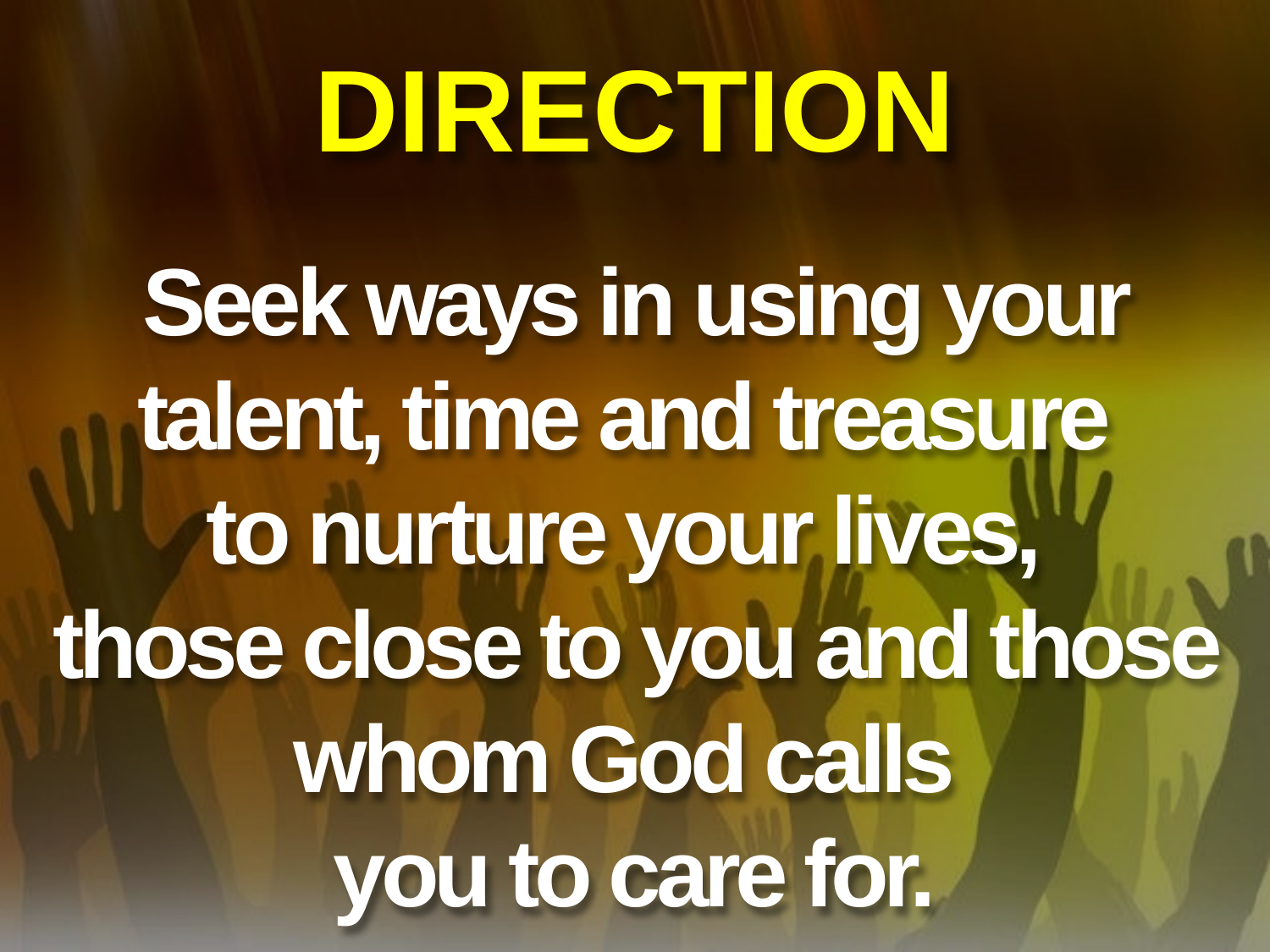

# DIRECTION
Seek ways in using your talent, time and treasure
to nurture your lives,
those close to you and those whom God calls
you to care for.